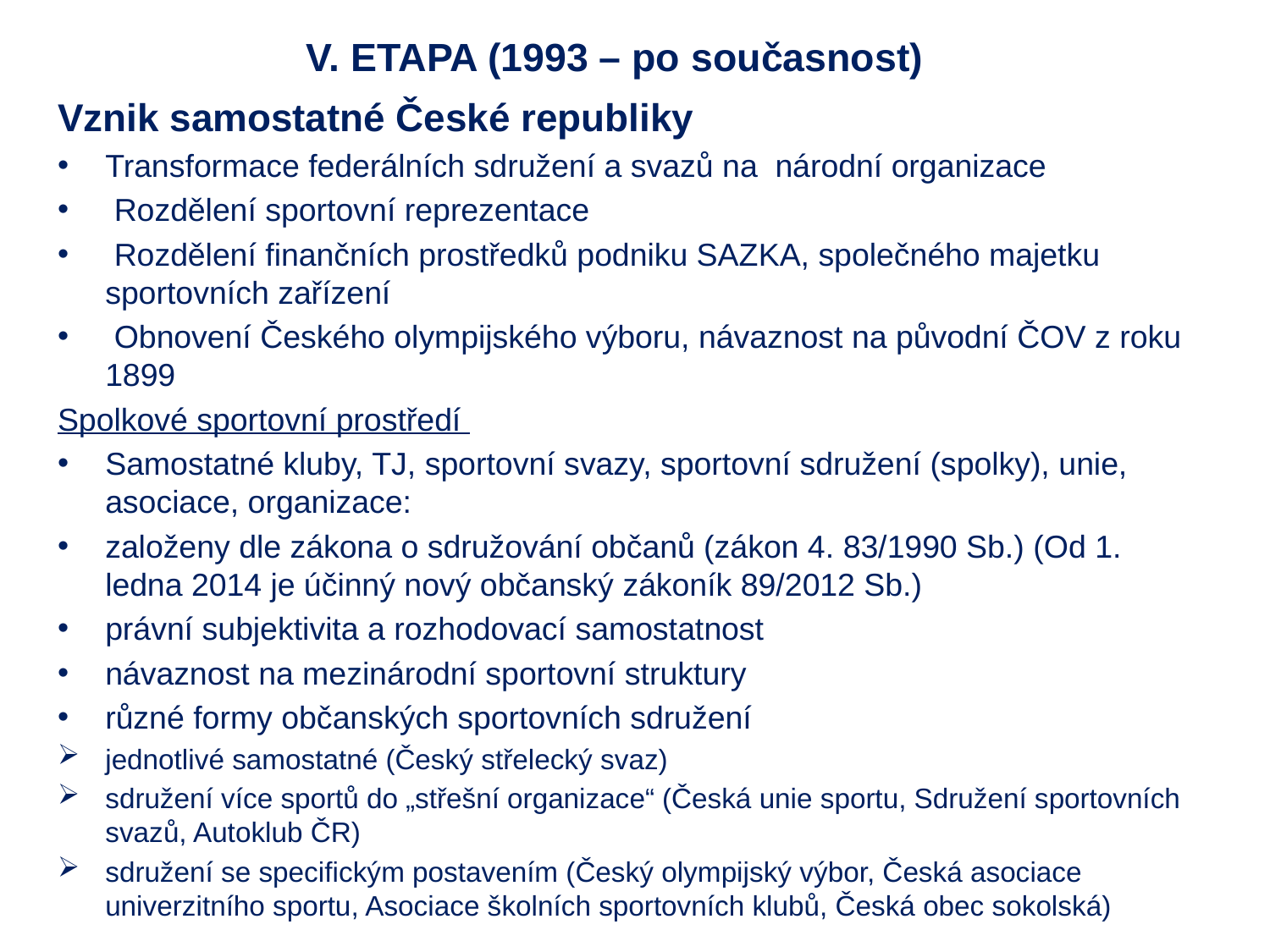

# V. ETAPA (1993 – po současnost)
Vznik samostatné České republiky
Transformace federálních sdružení a svazů na  národní organizace
 Rozdělení sportovní reprezentace
 Rozdělení finančních prostředků podniku SAZKA, společného majetku sportovních zařízení
 Obnovení Českého olympijského výboru, návaznost na původní ČOV z roku 1899
Spolkové sportovní prostředí
Samostatné kluby, TJ, sportovní svazy, sportovní sdružení (spolky), unie, asociace, organizace:
založeny dle zákona o sdružování občanů (zákon 4. 83/1990 Sb.) (Od 1. ledna 2014 je účinný nový občanský zákoník 89/2012 Sb.)
právní subjektivita a rozhodovací samostatnost
návaznost na mezinárodní sportovní struktury
různé formy občanských sportovních sdružení
jednotlivé samostatné (Český střelecký svaz)
sdružení více sportů do „střešní organizace“ (Česká unie sportu, Sdružení sportovních svazů, Autoklub ČR)
sdružení se specifickým postavením (Český olympijský výbor, Česká asociace univerzitního sportu, Asociace školních sportovních klubů, Česká obec sokolská)